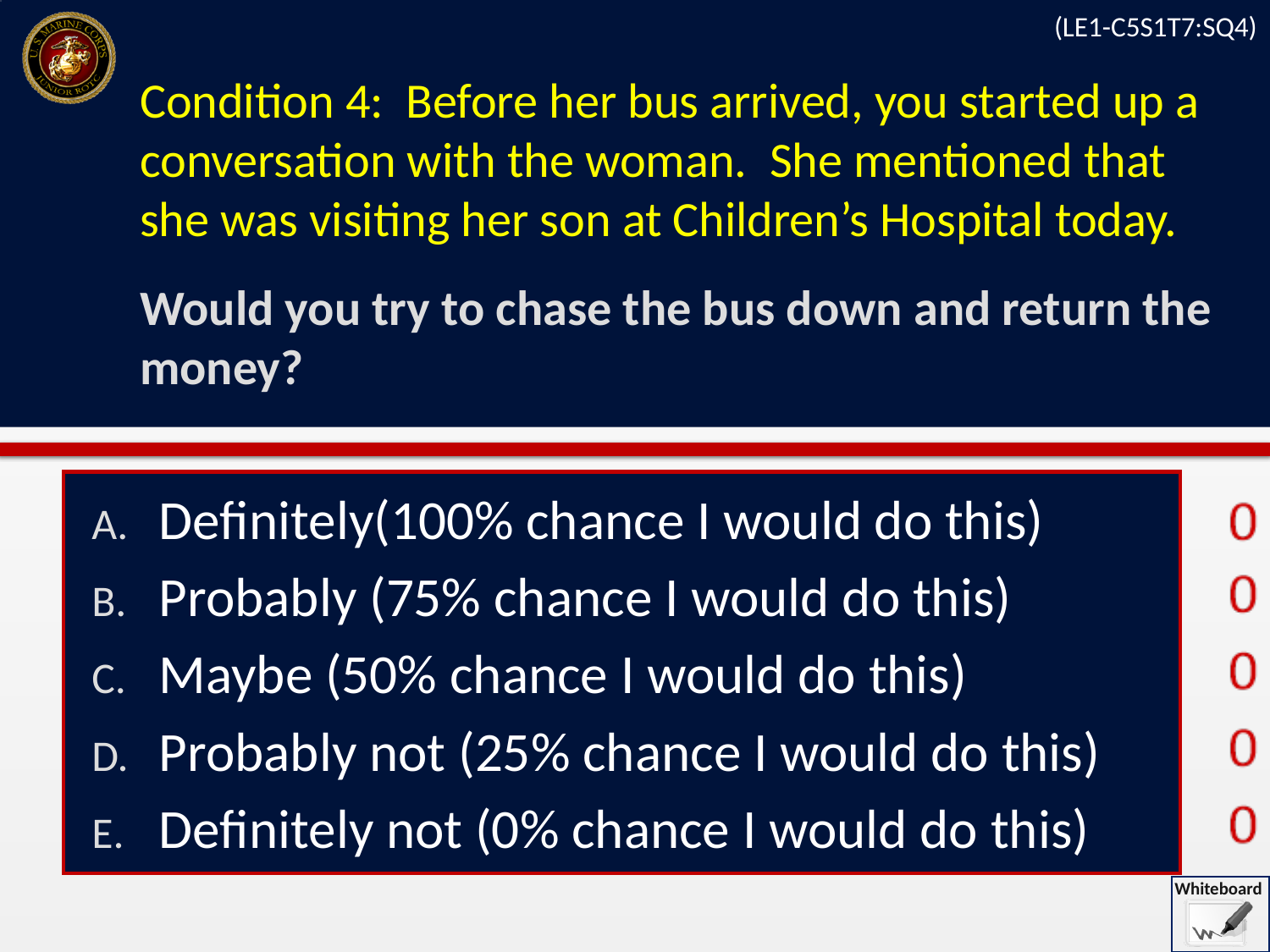

(LE1-C5S1T7:SQ4)
# Condition 4:  Before her bus arrived, you started up a conversation with the woman.  She mentioned that she was visiting her son at Children’s Hospital today.  Would you try to chase the bus down and return the money?
Definitely(100% chance I would do this)
Probably (75% chance I would do this)
Maybe (50% chance I would do this)
Probably not (25% chance I would do this)
Definitely not (0% chance I would do this)